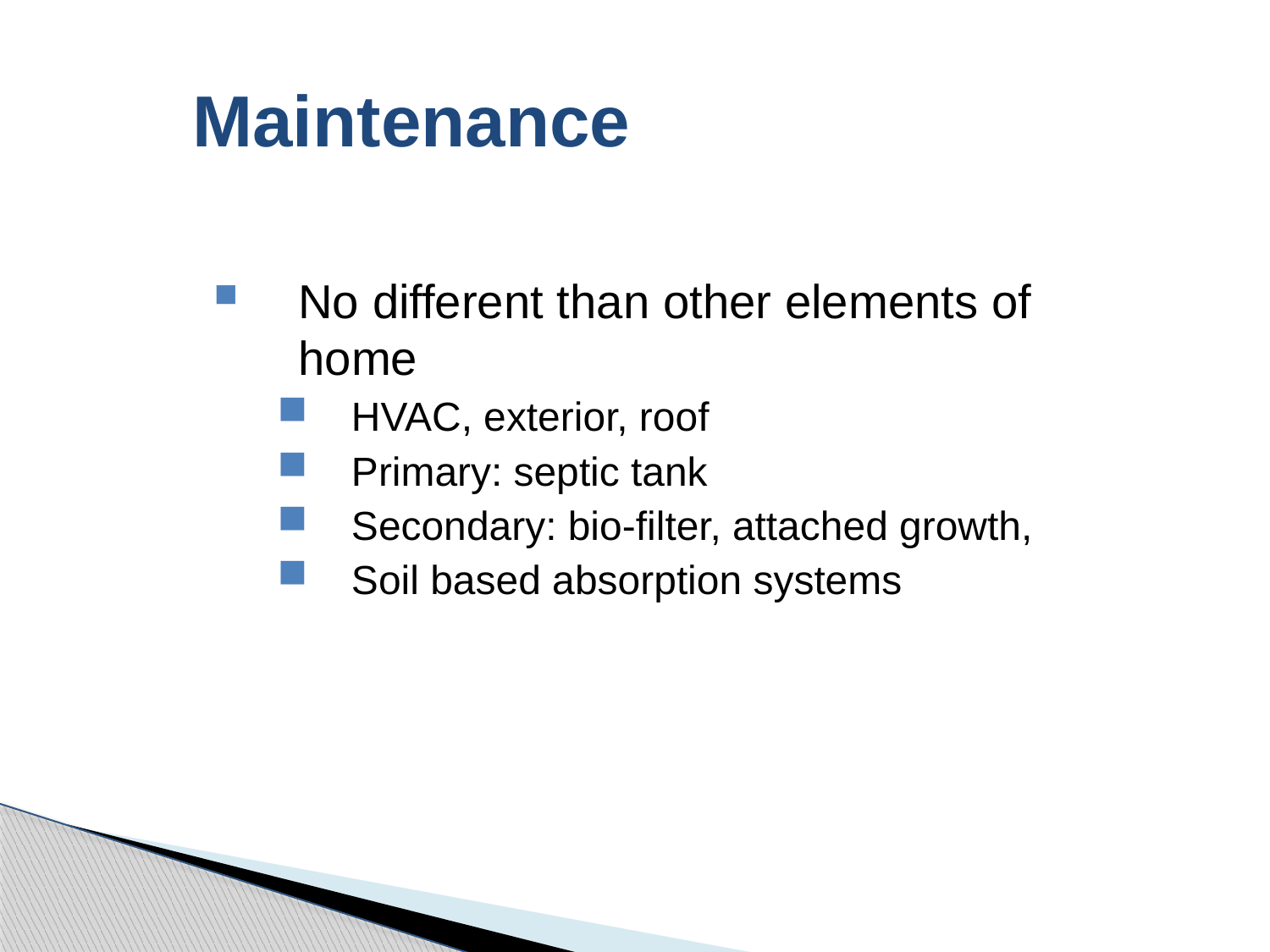

Maintenance
No different than other elements of home
HVAC, exterior, roof
Primary: septic tank
Secondary: bio-filter, attached growth,
Soil based absorption systems